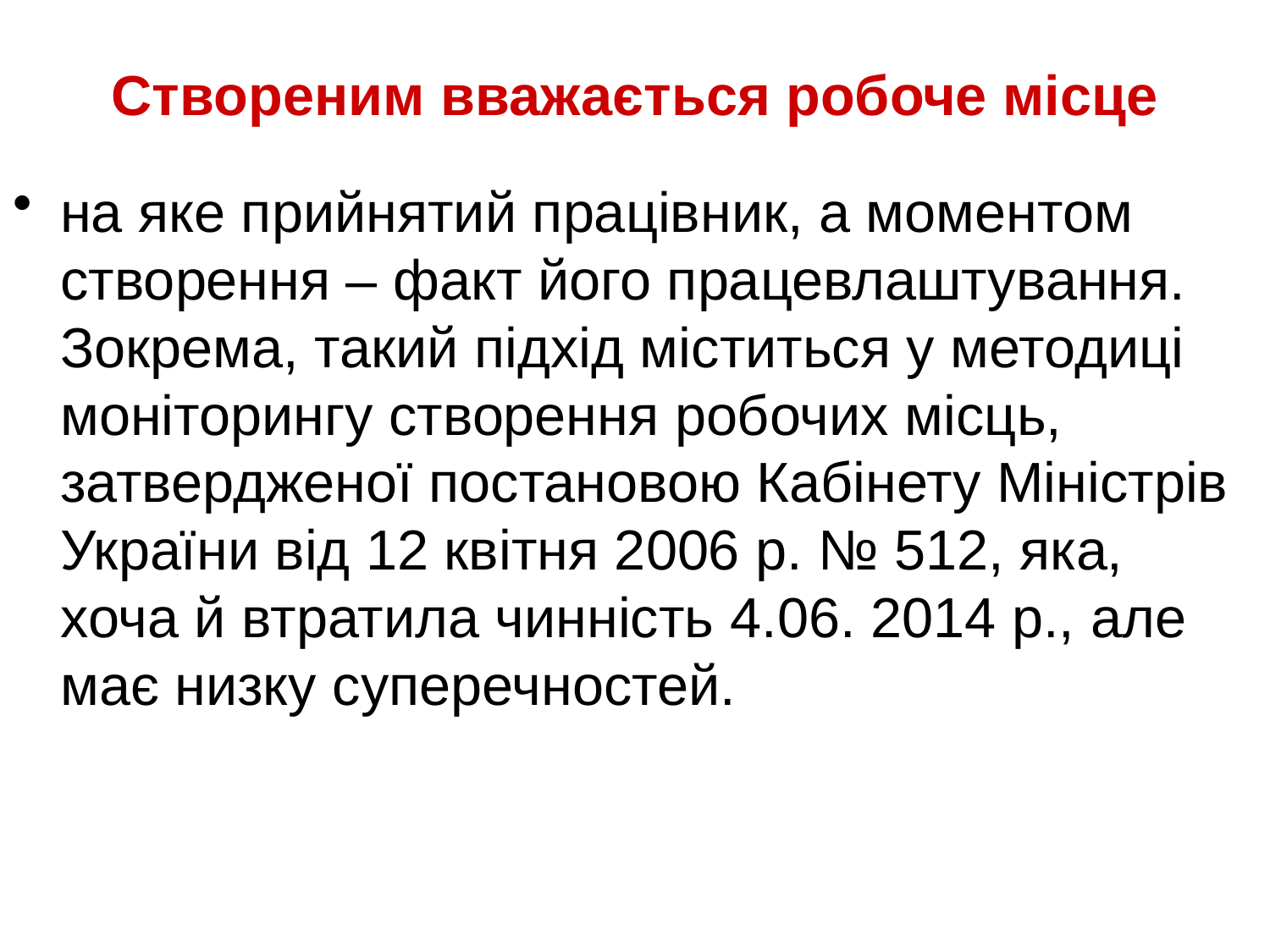

# Створеним вважається робоче місце
на яке прийнятий працівник, а моментом створення – факт його працевлаштування. Зокрема, такий підхід міститься у методиці моніторингу створення робочих місць, затвердженої постановою Кабінету Міністрів України від 12 квітня 2006 р. № 512, яка, хоча й втратила чинність 4.06. 2014 р., але має низку суперечностей.